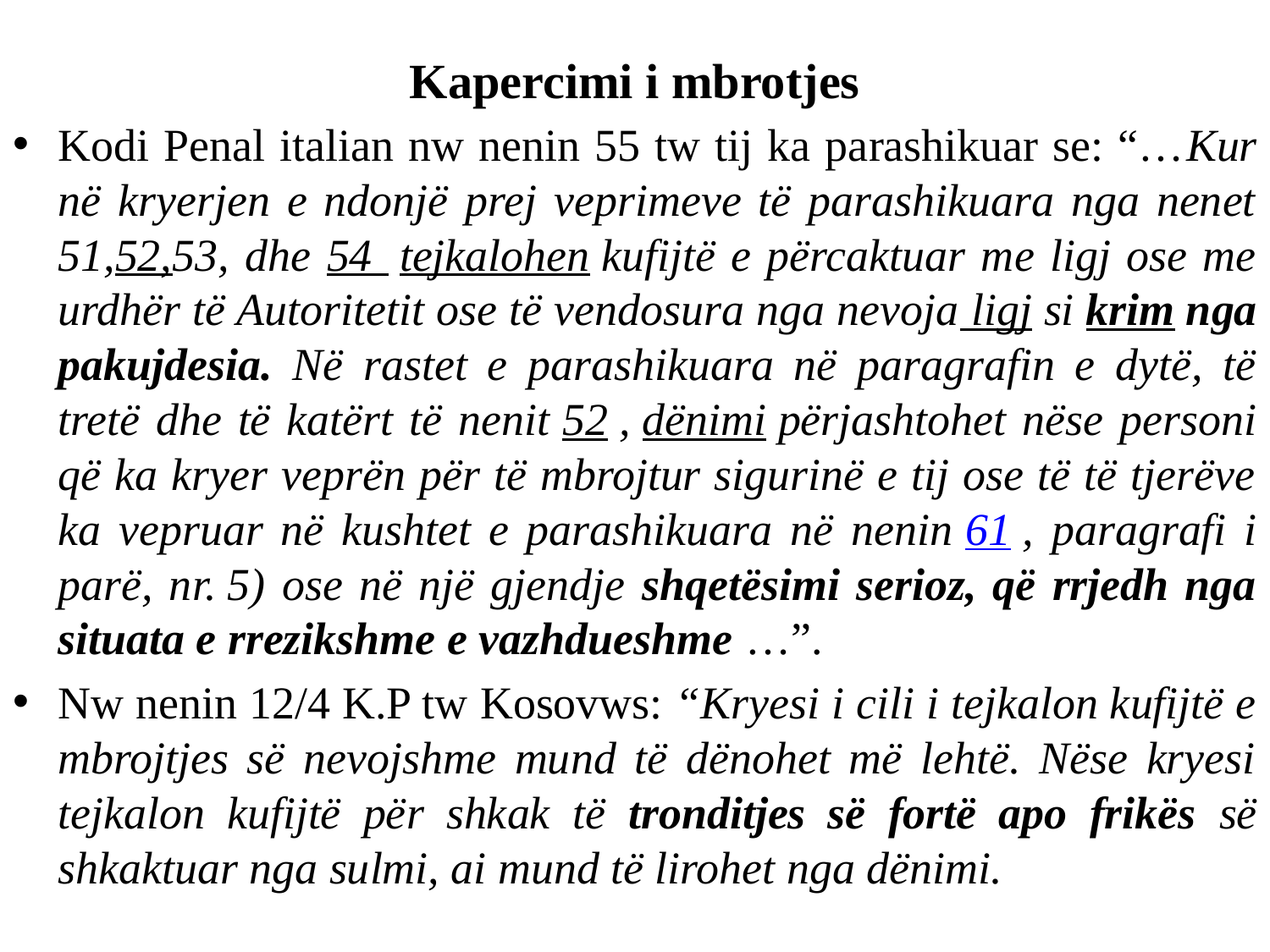

# Kapercimi i mbrotjes
Kodi Penal italian nw nenin 55 tw tij ka parashikuar se: “…Kur në kryerjen e ndonjë prej veprimeve të parashikuara nga nenet 51,52,53, dhe 54  tejkalohen kufijtë e përcaktuar me ligj ose me urdhër të Autoritetit ose të vendosura nga nevoja ligj si krim nga pakujdesia. Në rastet e parashikuara në paragrafin e dytë, të tretë dhe të katërt të nenit 52 , dënimi përjashtohet nëse personi që ka kryer veprën për të mbrojtur sigurinë e tij ose të të tjerëve ka vepruar në kushtet e parashikuara në nenin 61 , paragrafi i parë, nr. 5) ose në një gjendje shqetësimi serioz, që rrjedh nga situata e rrezikshme e vazhdueshme …”.
Nw nenin 12/4 K.P tw Kosovws: “Kryesi i cili i tejkalon kufijtë e mbrojtjes së nevojshme mund të dënohet më lehtë. Nëse kryesi tejkalon kufijtë për shkak të tronditjes së fortë apo frikës së shkaktuar nga sulmi, ai mund të lirohet nga dënimi.